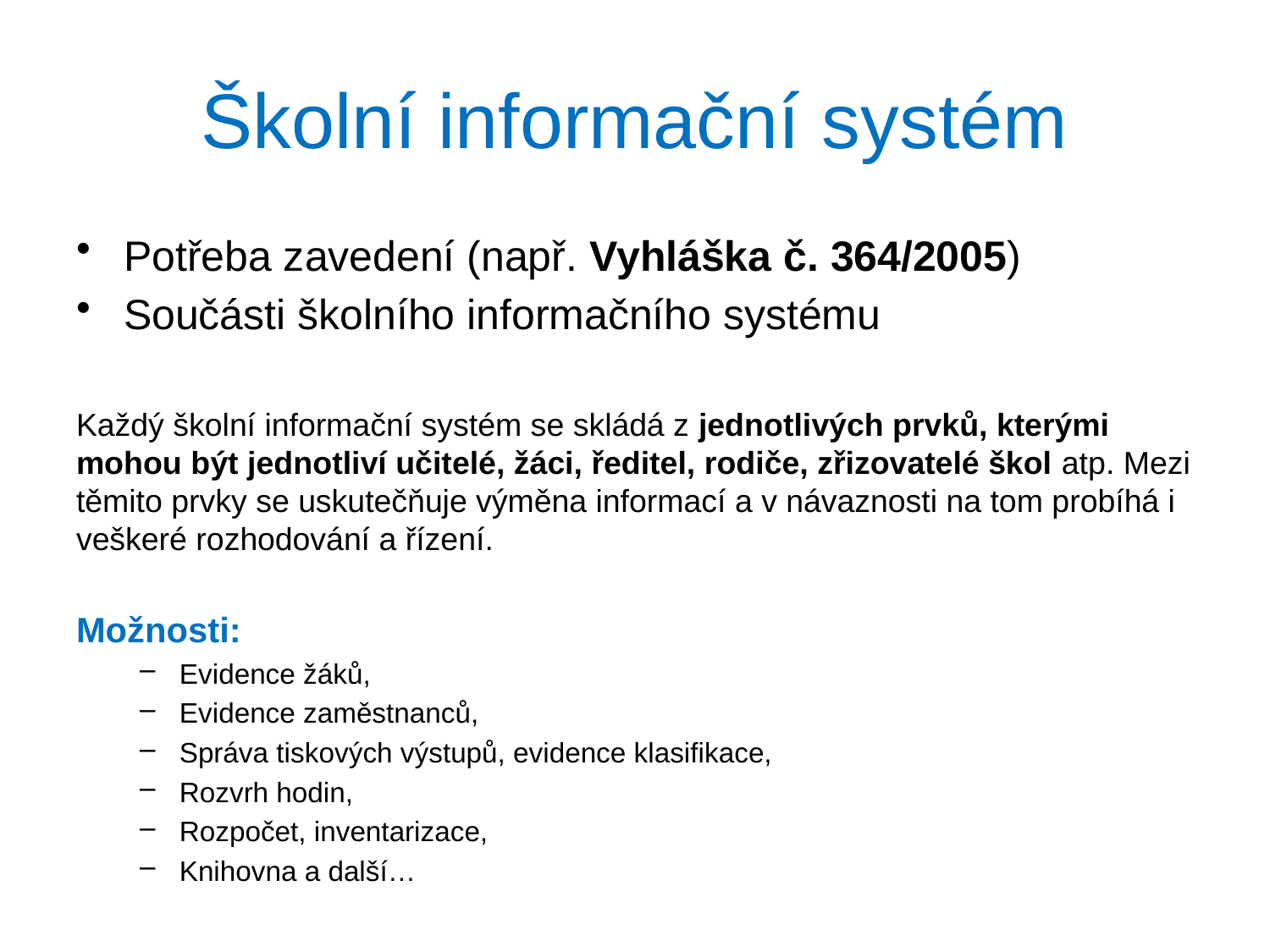

# Školní informační systém
Potřeba zavedení (např. Vyhláška č. 364/2005)
Součásti školního informačního systému

Každý školní informační systém se skládá z jednotlivých prvků, kterými mohou být jednotliví učitelé, žáci, ředitel, rodiče, zřizovatelé škol atp. Mezi těmito prvky se uskutečňuje výměna informací a v návaznosti na tom probíhá i veškeré rozhodování a řízení.

Možnosti:
Evidence žáků,
Evidence zaměstnanců,
Správa tiskových výstupů, evidence klasifikace,
Rozvrh hodin,
Rozpočet, inventarizace,
Knihovna a další…